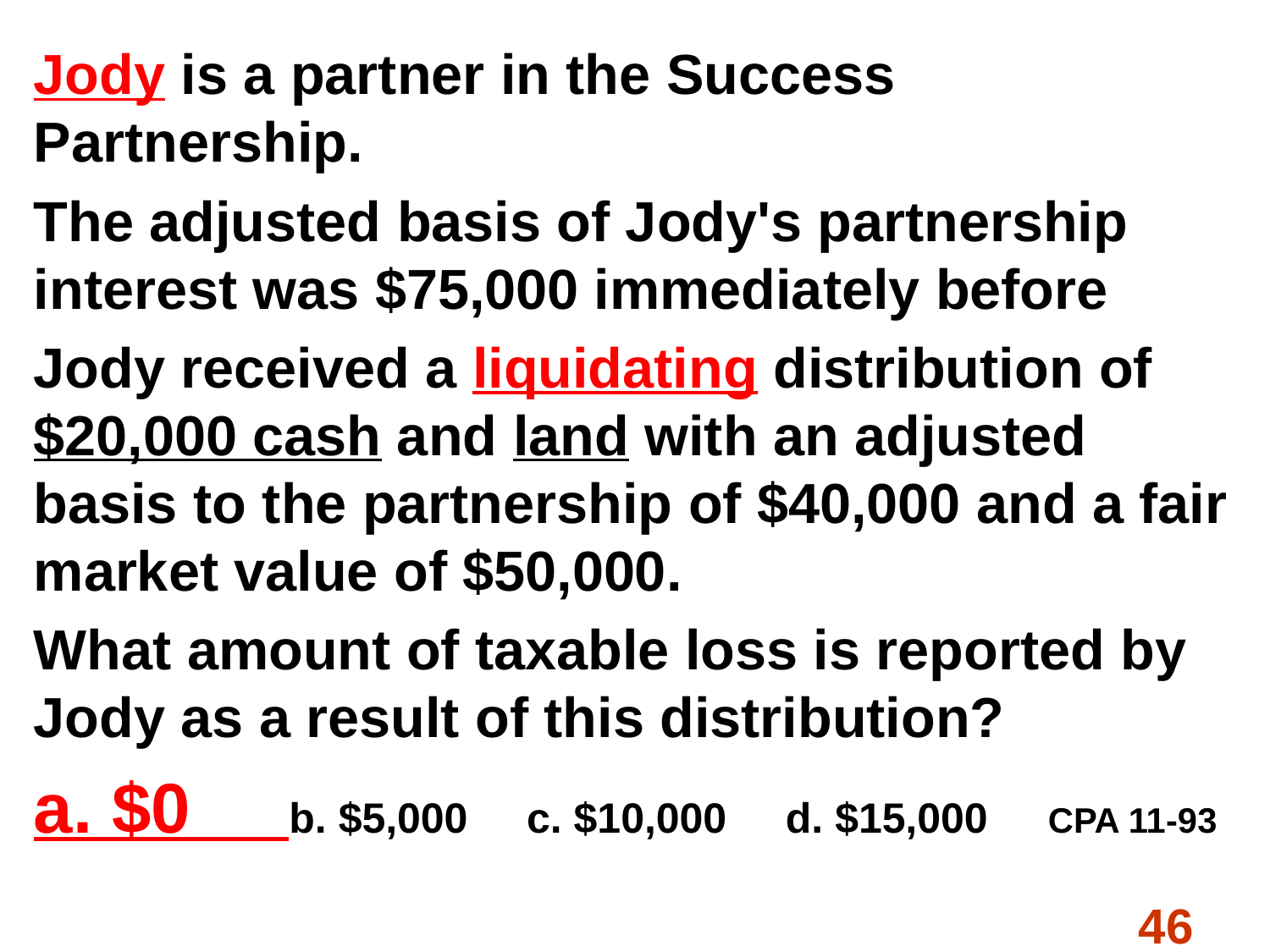

# Jody is a partner in the Success Partnership.
The adjusted basis of Jody's partnership interest was $75,000 immediately before
Jody received a liquidating distribution of $20,000 cash and land with an adjusted basis to the partnership of $40,000 and a fair market value of $50,000.
What amount of taxable loss is reported by Jody as a result of this distribution?
a. $0     b. $5,000     c. $10,000     d. $15,000     CPA 11-93
46